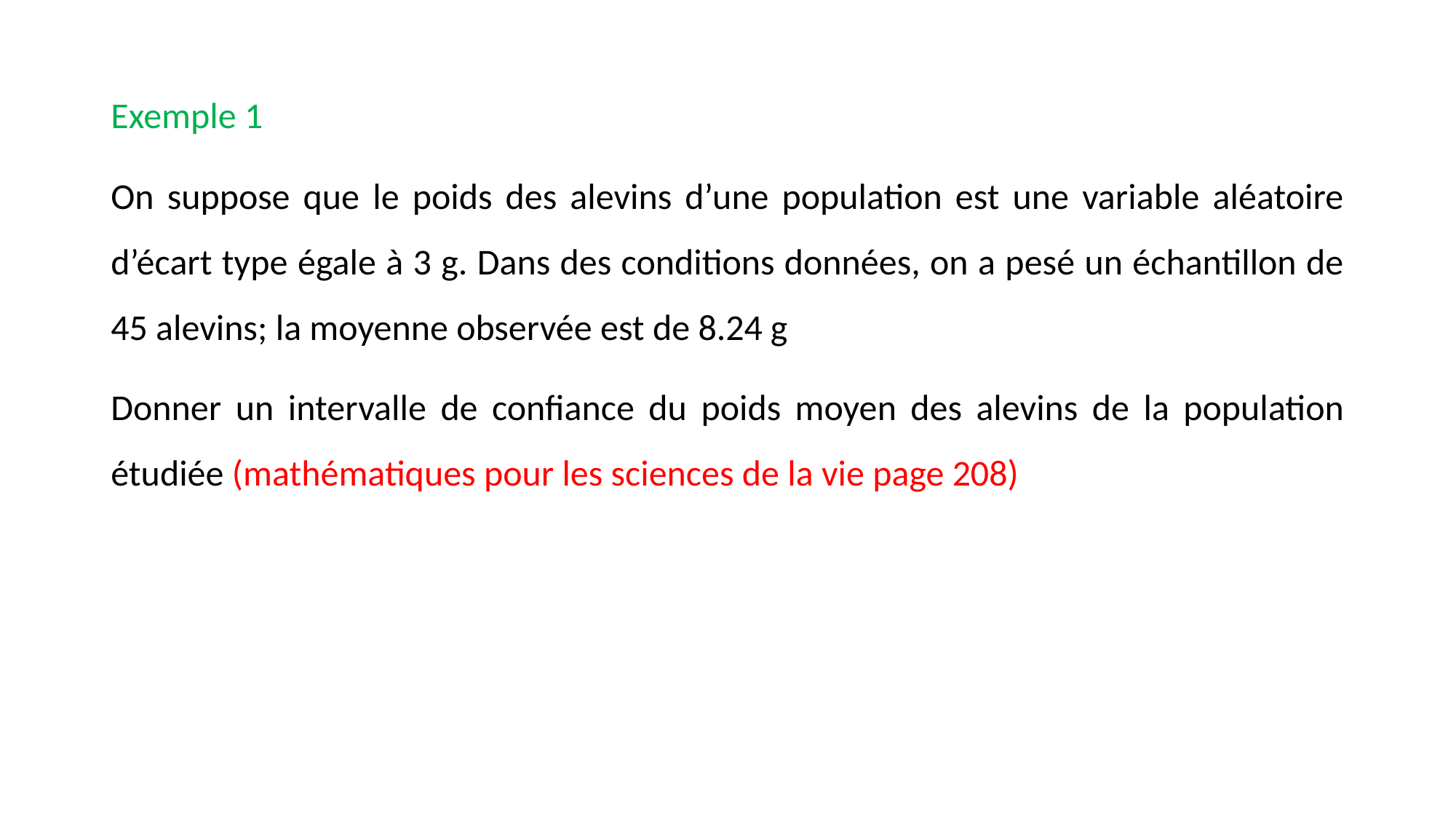

Exemple 1
On suppose que le poids des alevins d’une population est une variable aléatoire d’écart type égale à 3 g. Dans des conditions données, on a pesé un échantillon de 45 alevins; la moyenne observée est de 8.24 g
Donner un intervalle de confiance du poids moyen des alevins de la population étudiée (mathématiques pour les sciences de la vie page 208)